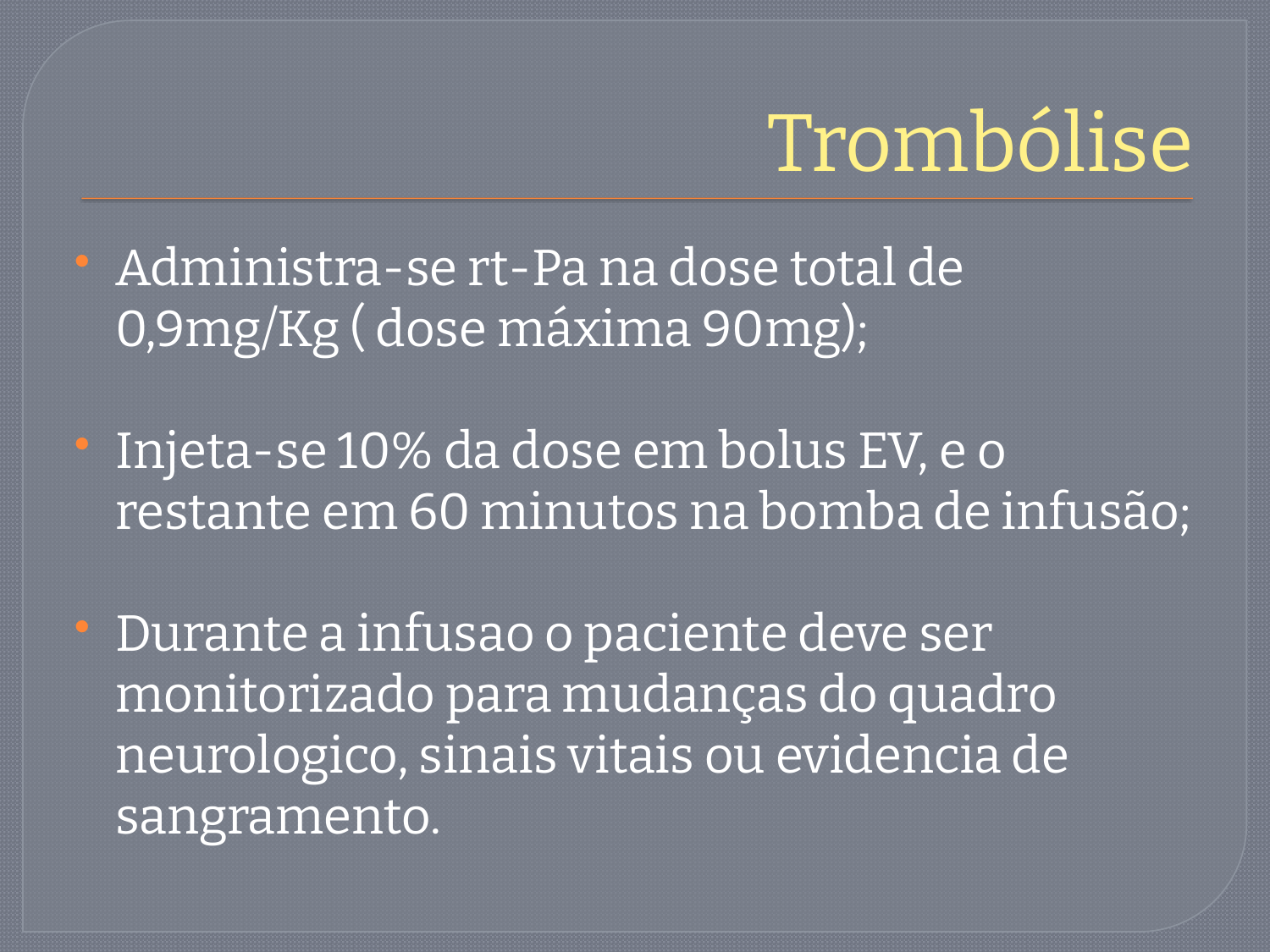

# Trombólise
Administra-se rt-Pa na dose total de 0,9mg/Kg ( dose máxima 90mg);

Injeta-se 10% da dose em bolus EV, e o restante em 60 minutos na bomba de infusão;

Durante a infusao o paciente deve ser monitorizado para mudanças do quadro neurologico, sinais vitais ou evidencia de sangramento.